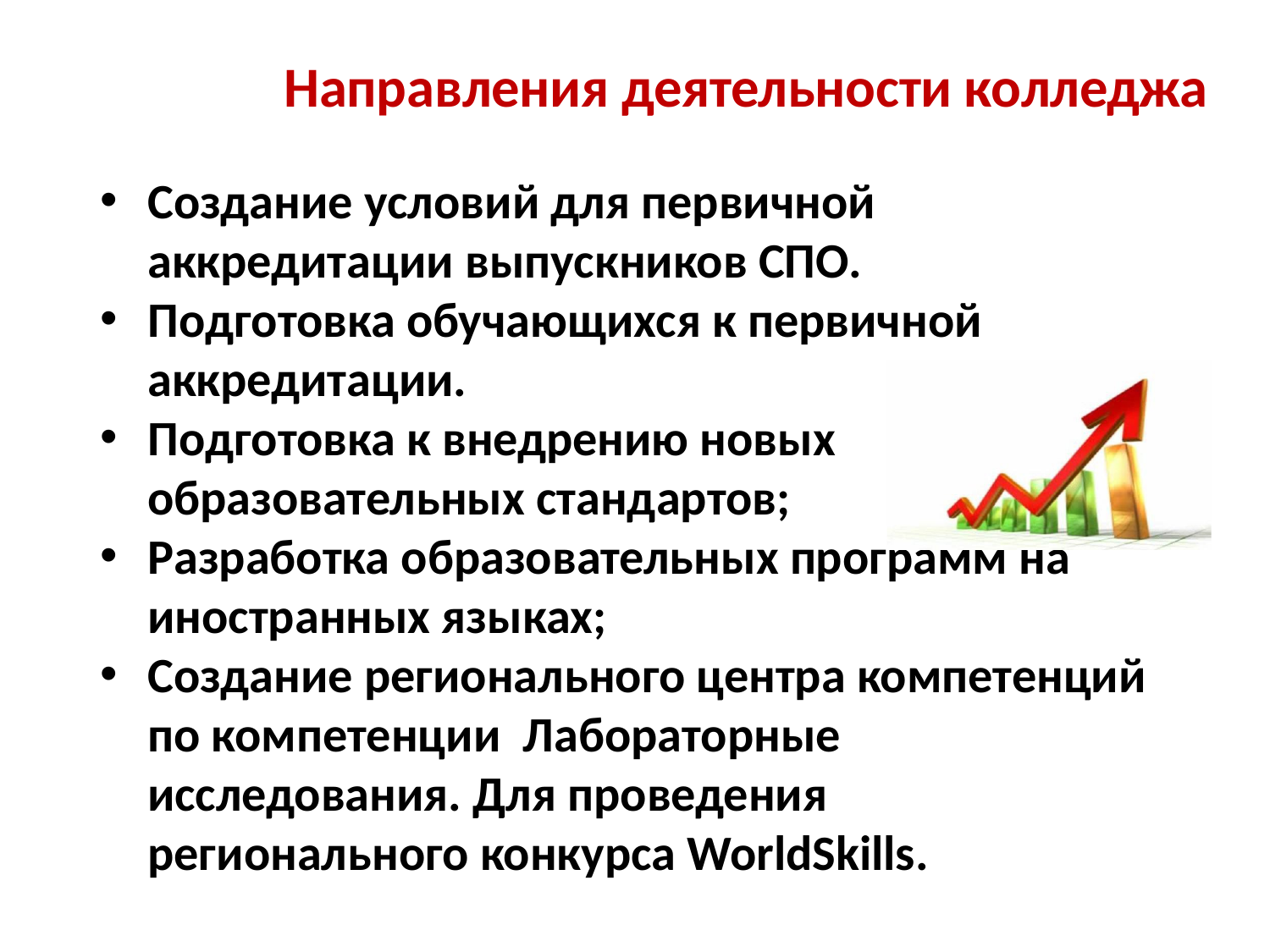

# Направления деятельности колледжа
Создание условий для первичной аккредитации выпускников СПО.
Подготовка обучающихся к первичной аккредитации.
Подготовка к внедрению новых образовательных стандартов;
Разработка образовательных программ на иностранных языках;
Создание регионального центра компетенций по компетенции  Лабораторные исследования. Для проведения регионального конкурса WorldSkills.